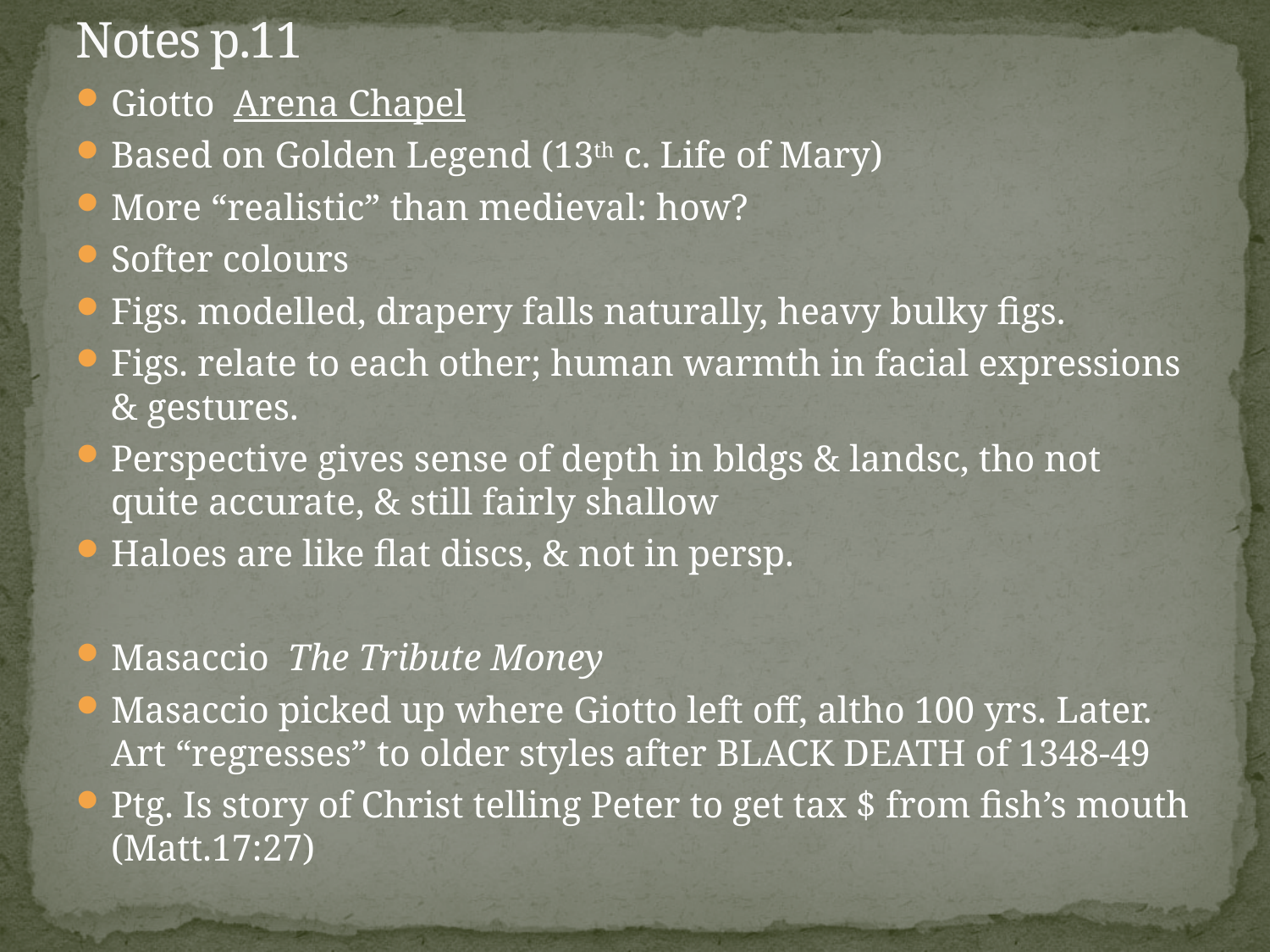

# Notes p.11
Giotto  Arena Chapel
Based on Golden Legend (13th c. Life of Mary)
More “realistic” than medieval: how?
Softer colours
Figs. modelled, drapery falls naturally, heavy bulky figs.
Figs. relate to each other; human warmth in facial expressions & gestures.
Perspective gives sense of depth in bldgs & landsc, tho not quite accurate, & still fairly shallow
Haloes are like flat discs, & not in persp.

Masaccio  The Tribute Money
Masaccio picked up where Giotto left off, altho 100 yrs. Later. Art “regresses” to older styles after BLACK DEATH of 1348-49
Ptg. Is story of Christ telling Peter to get tax $ from fish’s mouth (Matt.17:27)